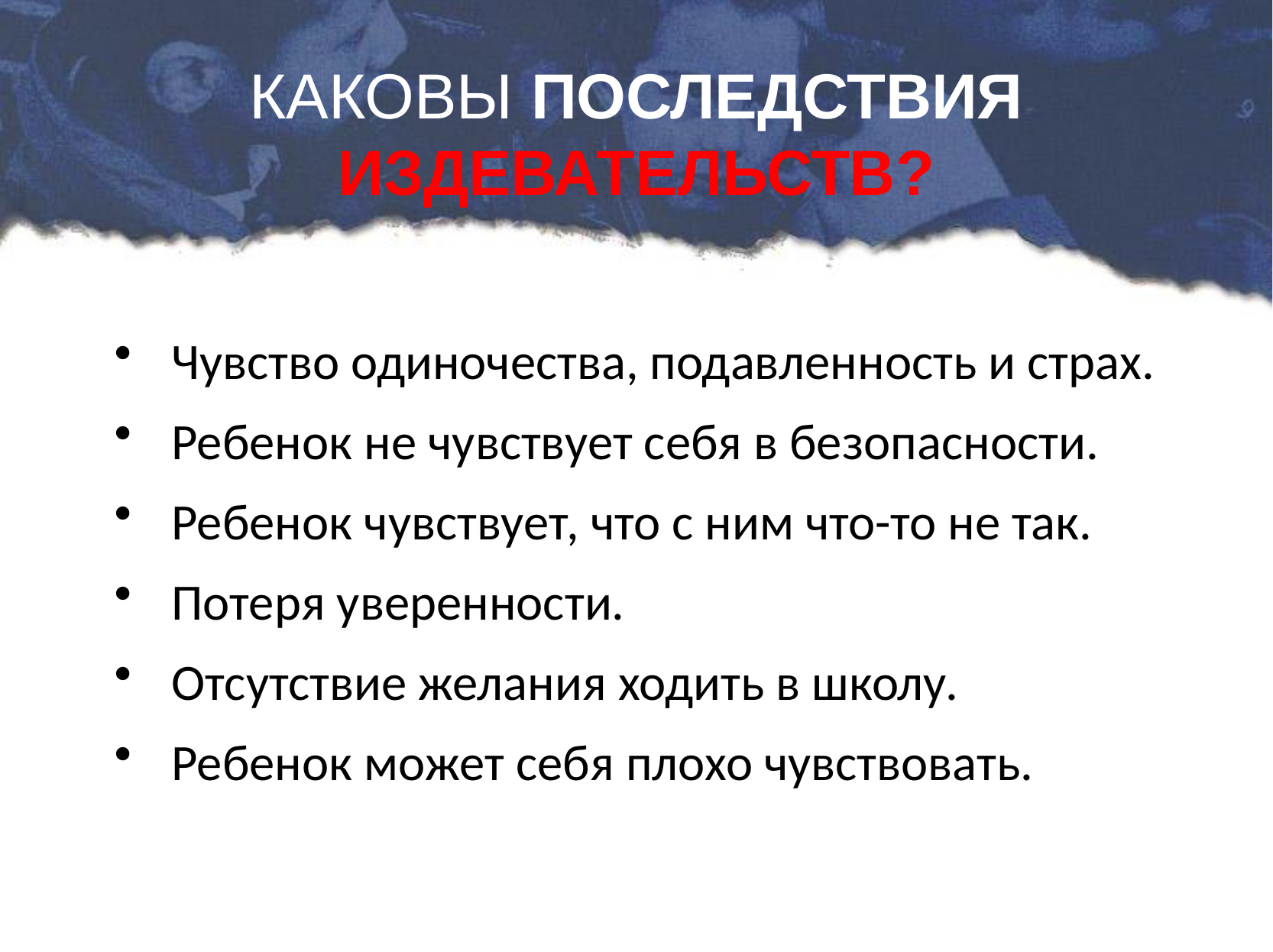

# КАКОВЫ ПОСЛЕДСТВИЯ ИЗДЕВАТЕЛЬСТВ?
Чувство одиночества, подавленность и страх.
Ребенок не чувствует себя в безопасности.
Ребенок чувствует, что с ним что-то не так.
Потеря уверенности.
Отсутствие желания ходить в школу.
Ребенок может себя плохо чувствовать.